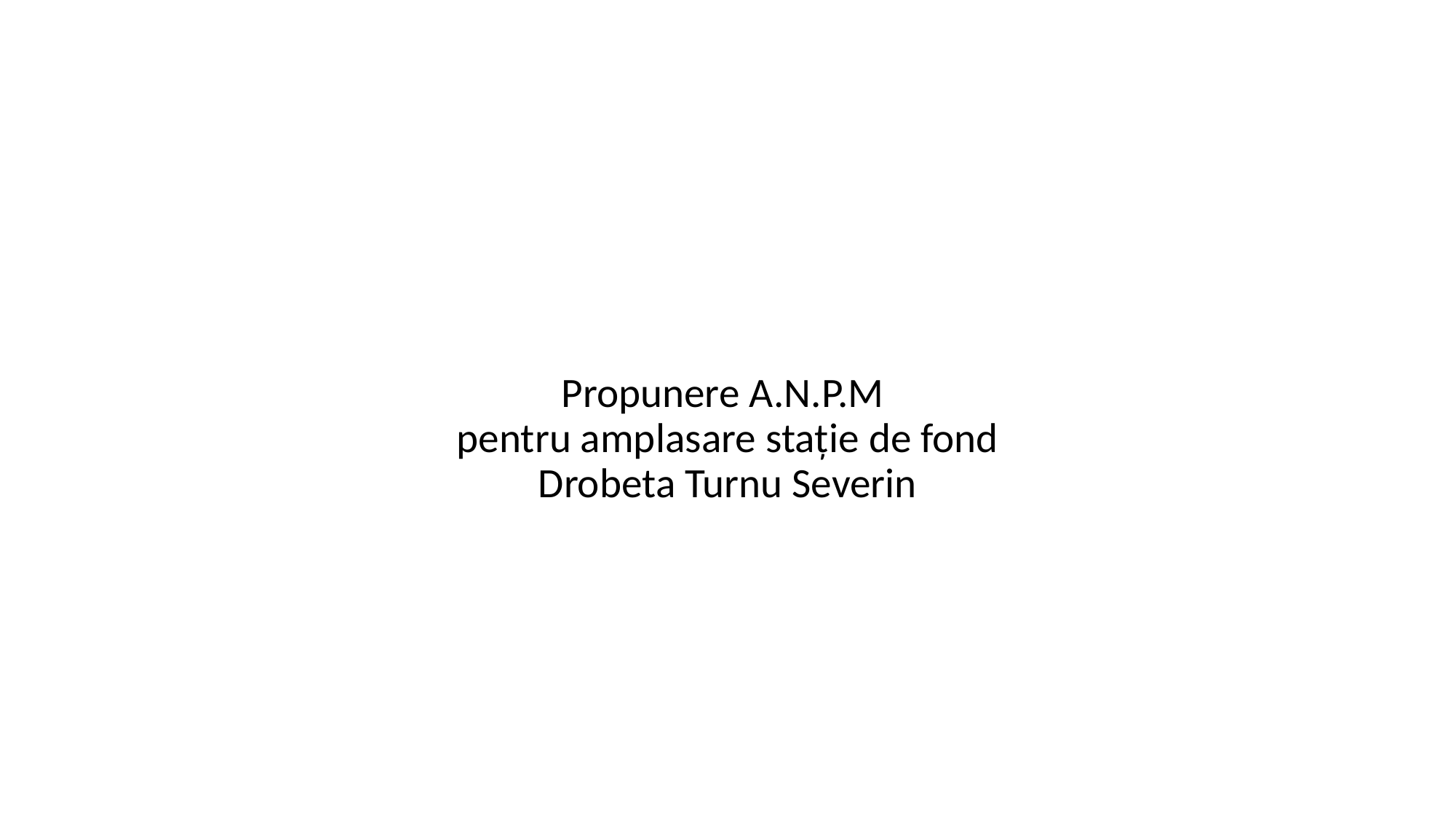

# Propunere A.N.P.M pentru amplasare stație de fond Drobeta Turnu Severin